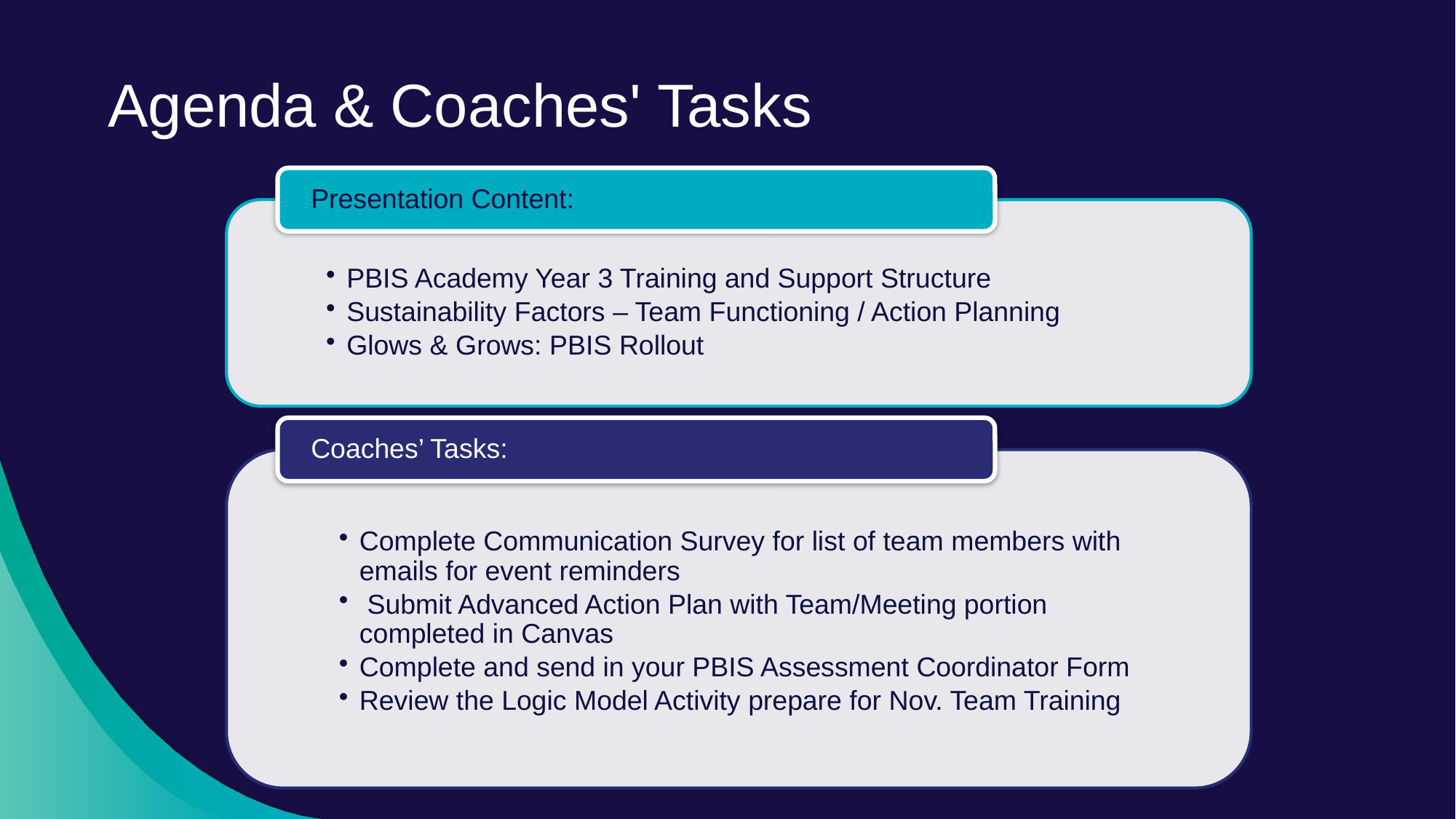

# Agenda & Coaches' Tasks
PBIS Academy Year 3 Training and Support Structure
Sustainability Factors – Team Functioning / Action Planning
Glows & Grows: PBIS Rollout
Presentation Content:
Complete Communication Survey for list of team members with emails for event reminders
 Submit Advanced Action Plan with Team/Meeting portion completed in Canvas
Complete and send in your PBIS Assessment Coordinator Form
Review the Logic Model Activity prepare for Nov. Team Training
Coaches’ Tasks: